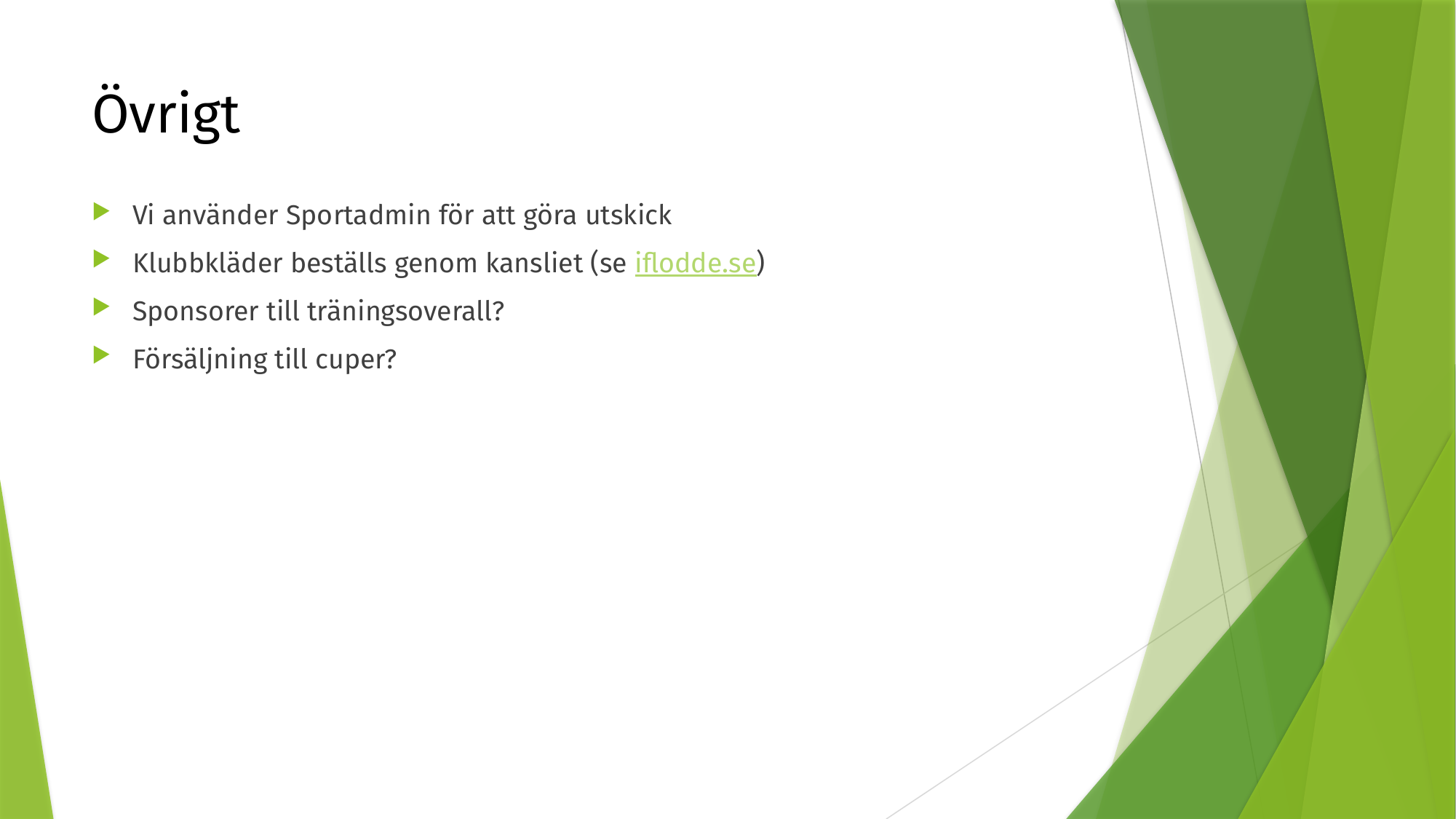

# Övrigt
Vi använder Sportadmin för att göra utskick
Klubbkläder beställs genom kansliet (se iflodde.se)
Sponsorer till träningsoverall?
Försäljning till cuper?